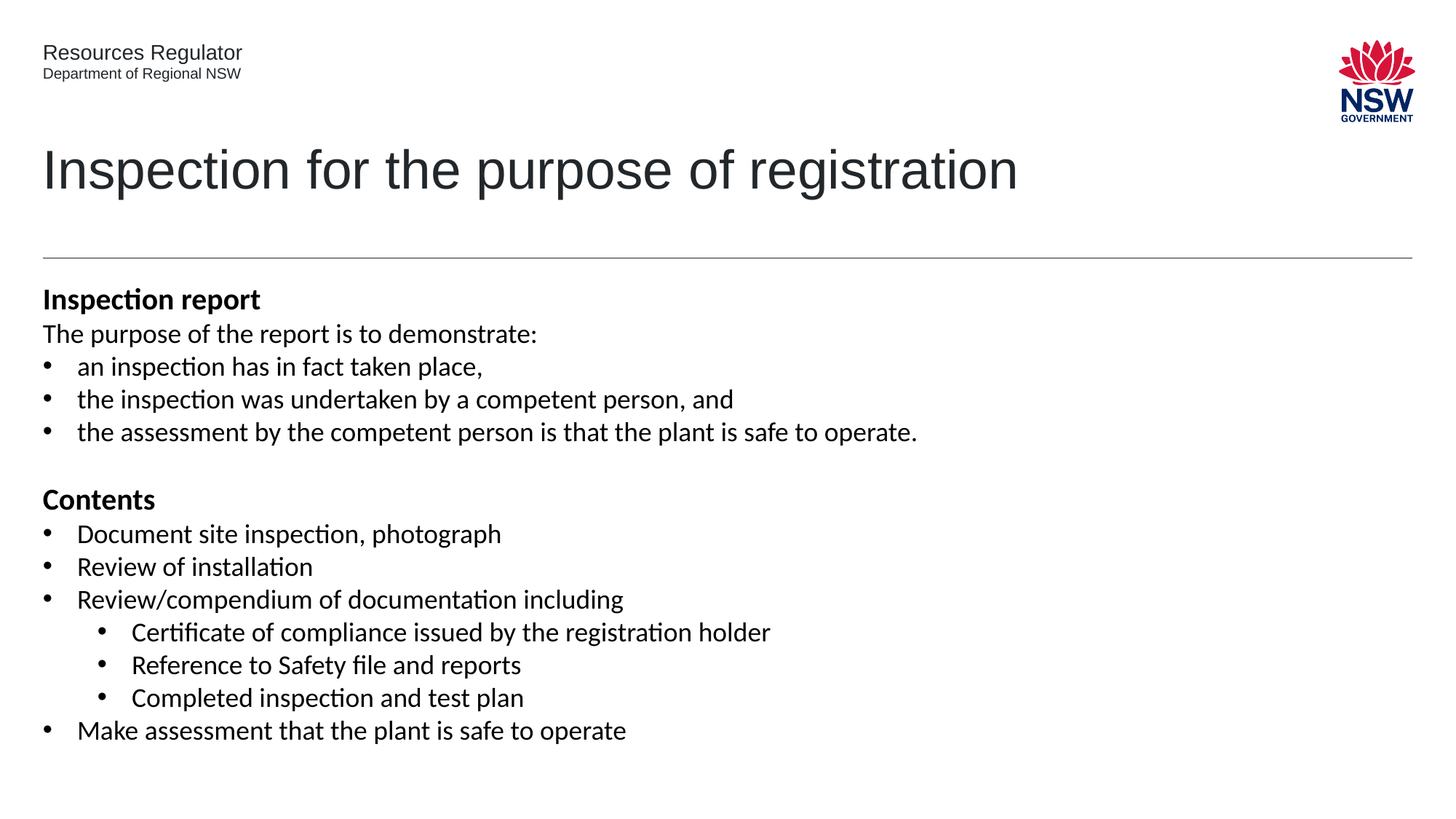

# Inspection for the purpose of registration
Inspection report
The purpose of the report is to demonstrate:
an inspection has in fact taken place,
the inspection was undertaken by a competent person, and
the assessment by the competent person is that the plant is safe to operate.

Contents
Document site inspection, photograph
Review of installation
Review/compendium of documentation including
Certificate of compliance issued by the registration holder
Reference to Safety file and reports
Completed inspection and test plan
Make assessment that the plant is safe to operate